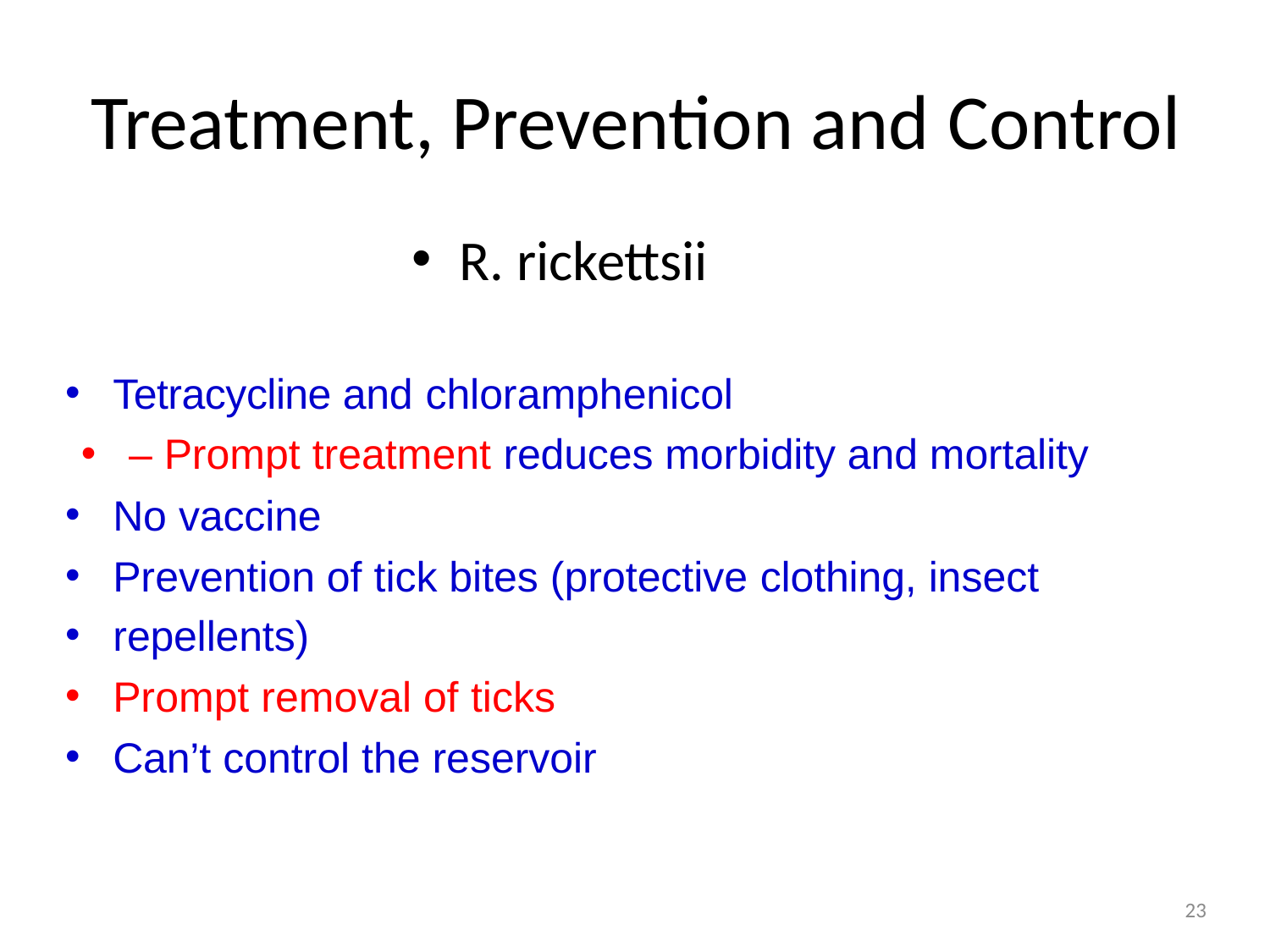

# Treatment, Prevention and Control
R. rickettsii

Tetracycline and chloramphenicol
– Prompt treatment reduces morbidity and mortality
No vaccine
Prevention of tick bites (protective clothing, insect
repellents)
Prompt removal of ticks
Can’t control the reservoir
23